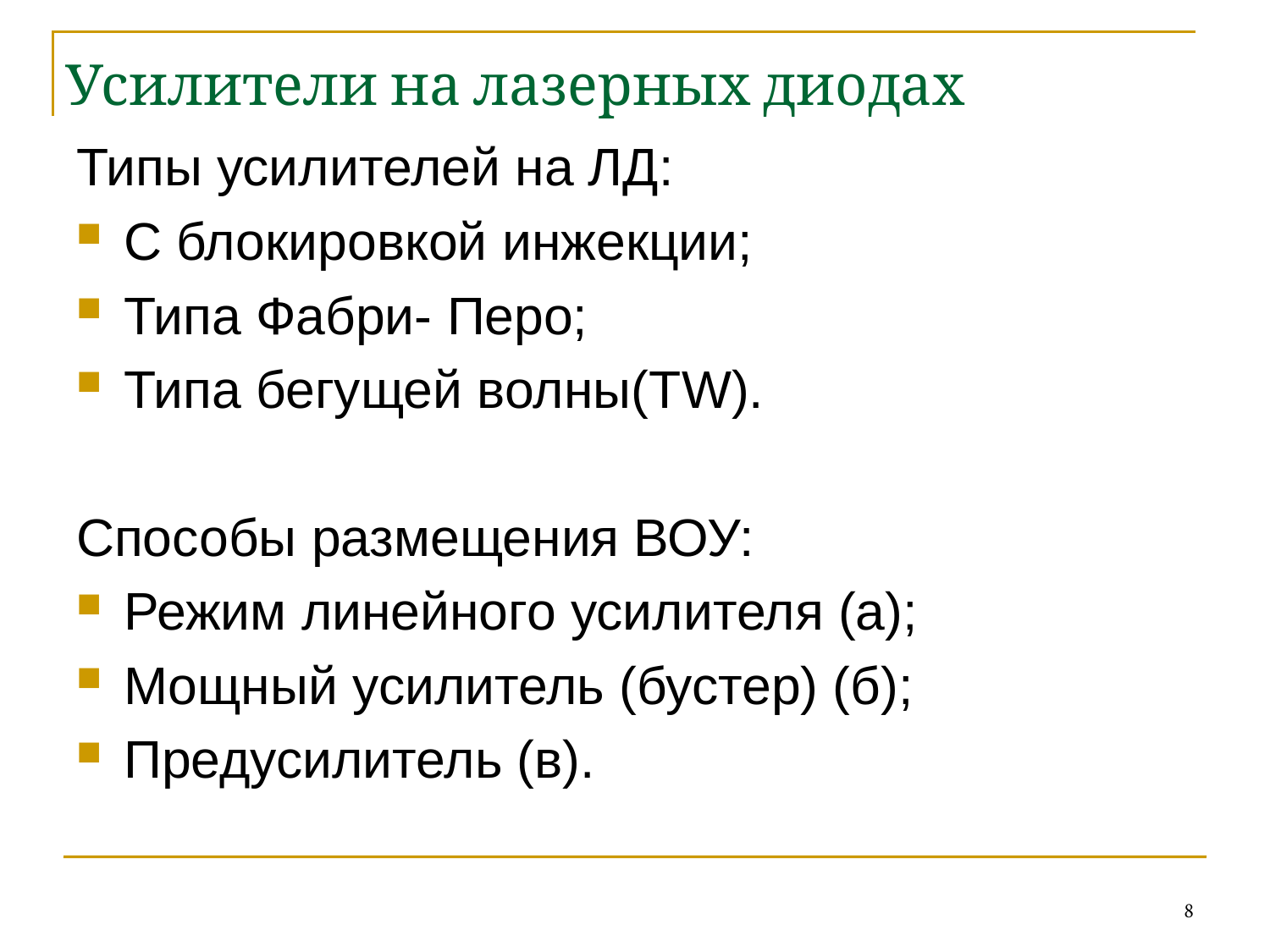

# Усилители на лазерных диодах
Типы усилителей на ЛД:
С блокировкой инжекции;
Типа Фабри- Перо;
Типа бегущей волны(TW).

Способы размещения ВОУ:
Режим линейного усилителя (а);
Мощный усилитель (бустер) (б);
Предусилитель (в).
8